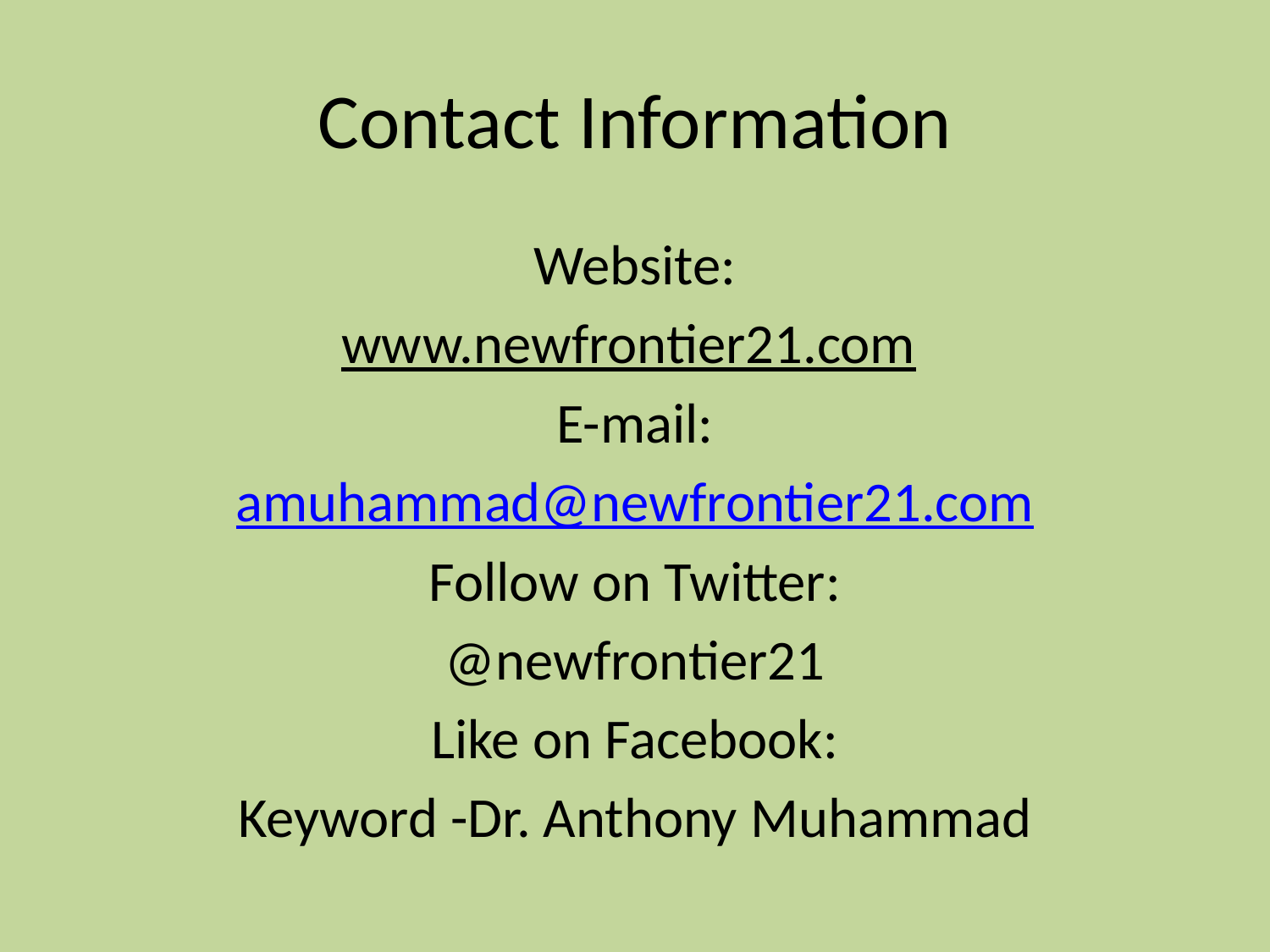

# Contact Information
Website:
www.newfrontier21.com
E-mail:
amuhammad@newfrontier21.com
Follow on Twitter:
@newfrontier21
Like on Facebook:
Keyword -Dr. Anthony Muhammad